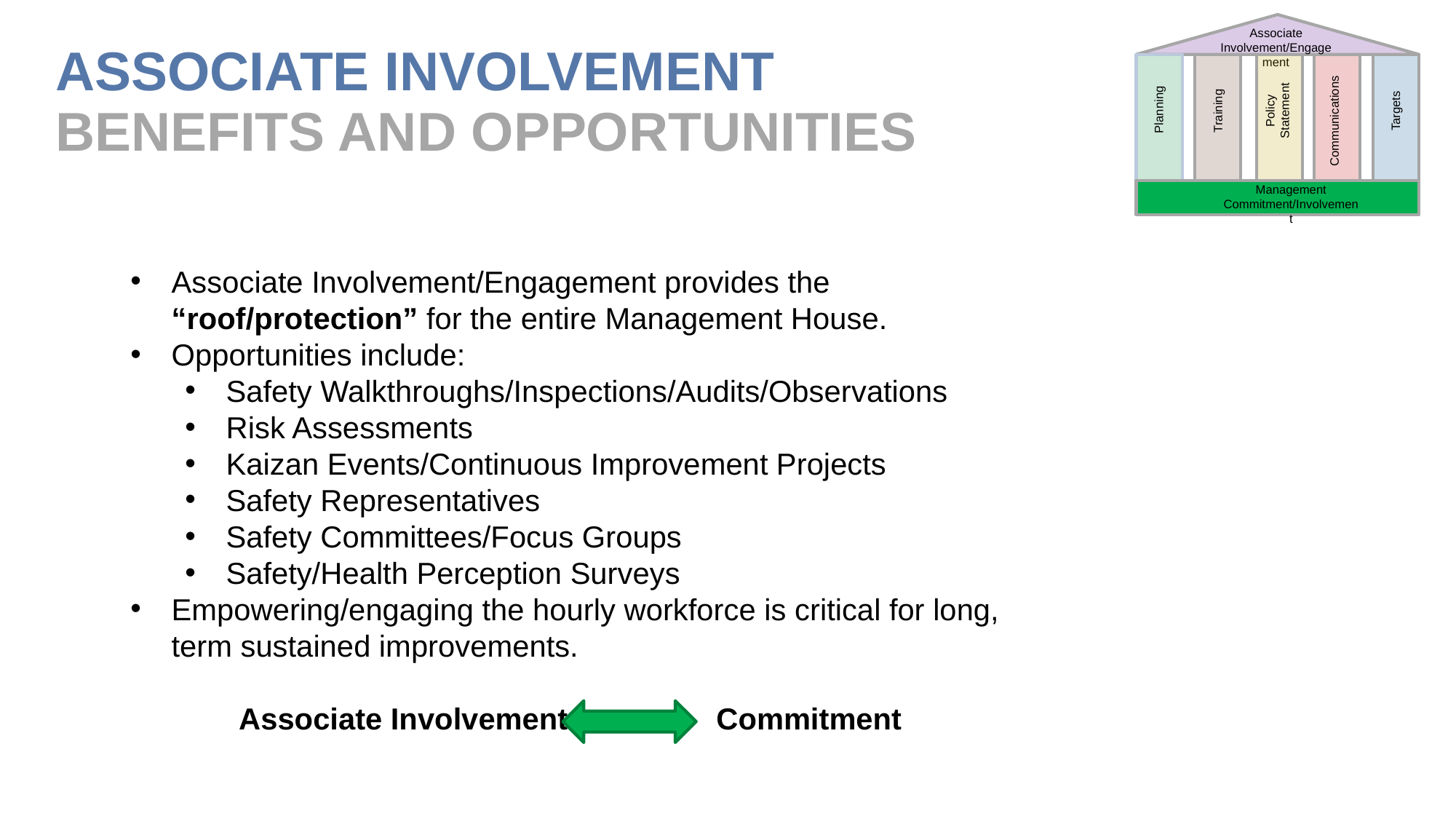

Associate Involvement/Engagement

Policy Statement
Planning
Training
Targets
Communications
Management Commitment/Involvement

Associate Involvement
Benefits and Opportunities
Associate Involvement/Engagement provides the “roof/protection” for the entire Management House.
Opportunities include:
Safety Walkthroughs/Inspections/Audits/Observations
Risk Assessments
Kaizan Events/Continuous Improvement Projects
Safety Representatives
Safety Committees/Focus Groups
Safety/Health Perception Surveys
Empowering/engaging the hourly workforce is critical for long, term sustained improvements.

Associate Involvement		Commitment